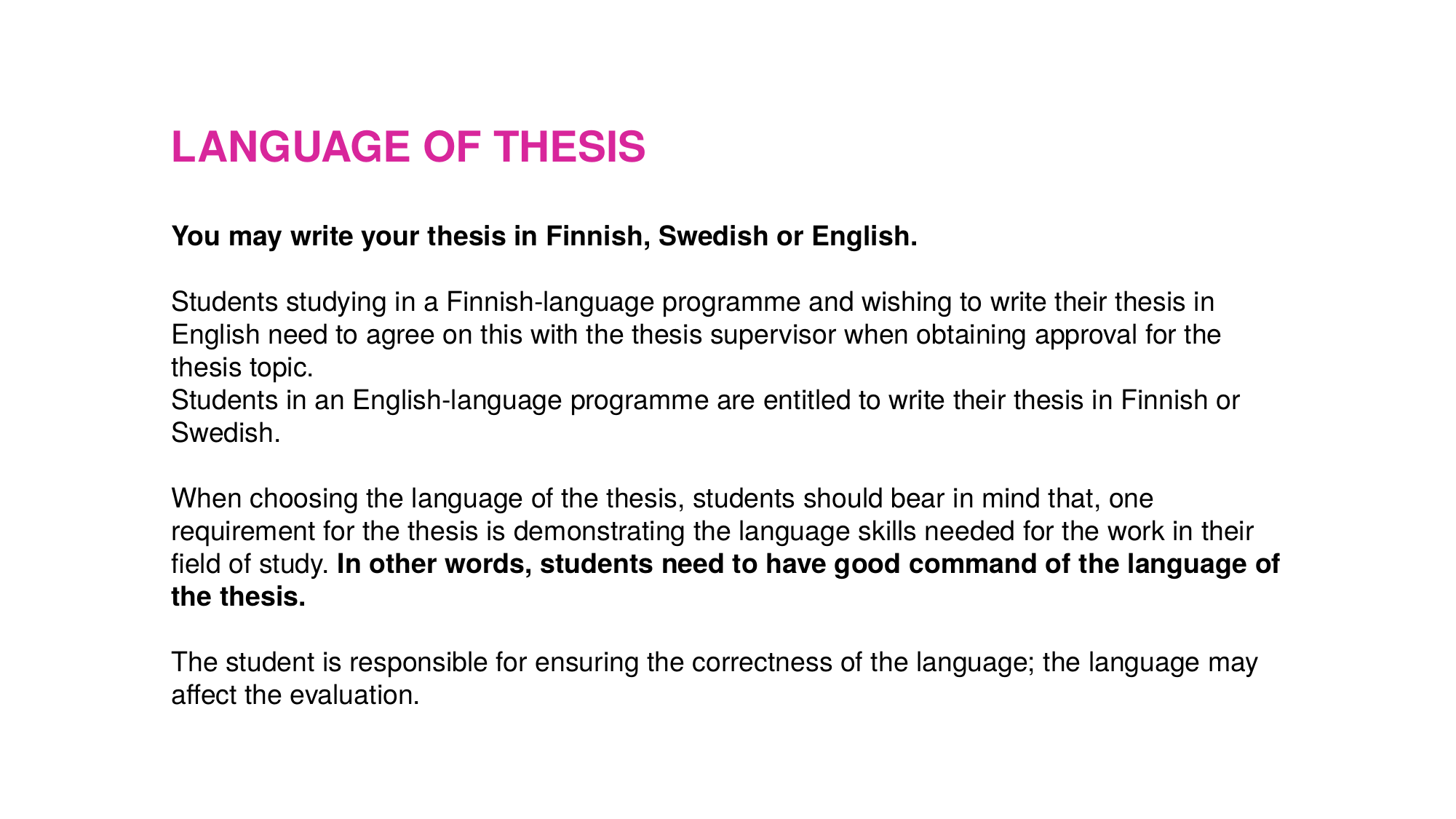

LANGUAGE OF THESIS
You may write your thesis in Finnish, Swedish or English.

Students studying in a Finnish-language programme and wishing to write their thesis in English need to agree on this with the thesis supervisor when obtaining approval for the thesis topic.
Students in an English-language programme are entitled to write their thesis in Finnish or Swedish.

When choosing the language of the thesis, students should bear in mind that, one requirement for the thesis is demonstrating the language skills needed for the work in their field of study. In other words, students need to have good command of the language of the thesis.

The student is responsible for ensuring the correctness of the language; the language may affect the evaluation.